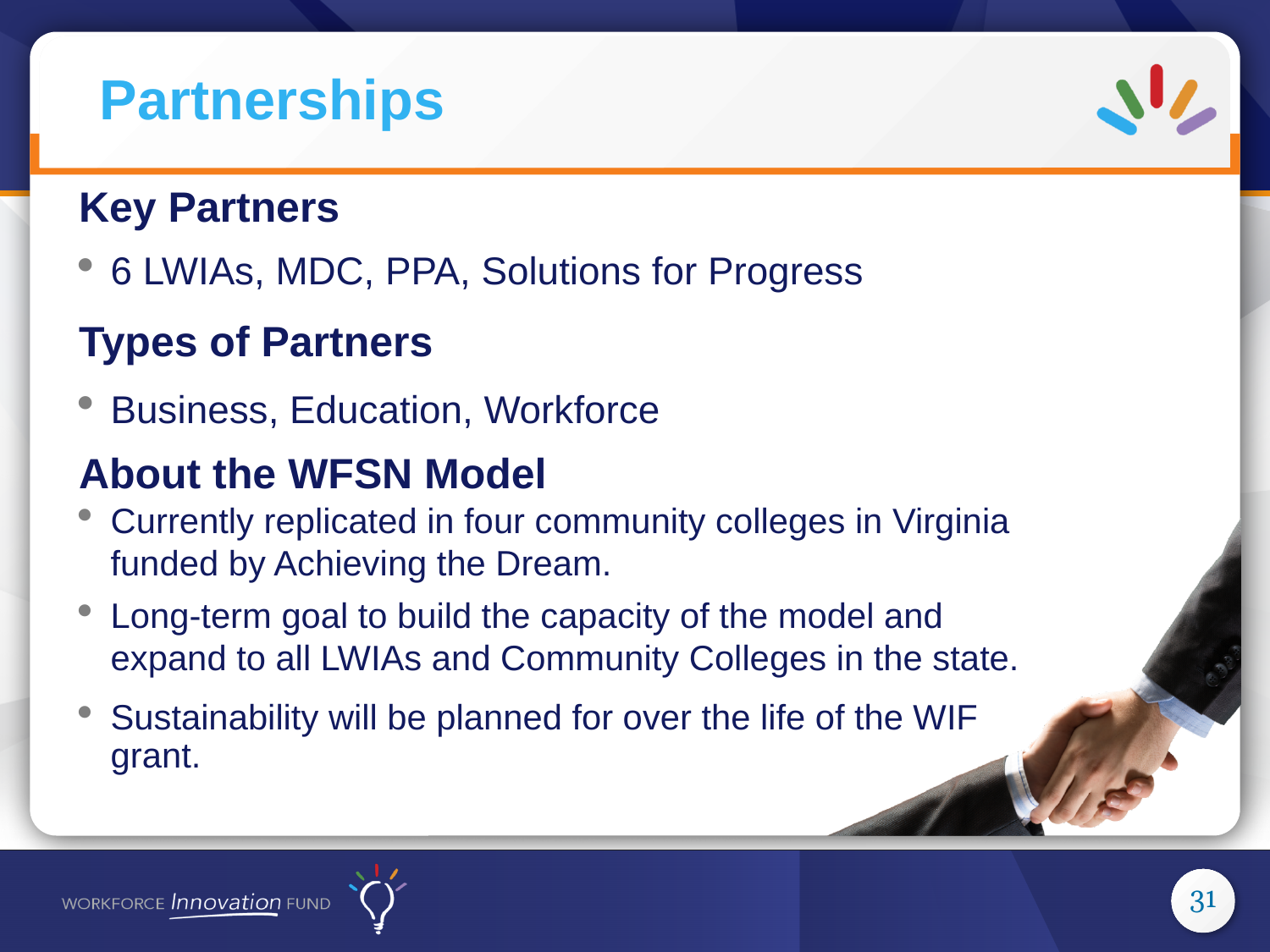

Key Partners
6 LWIAs, MDC, PPA, Solutions for Progress
Types of Partners
Business, Education, Workforce
About the WFSN Model
Currently replicated in four community colleges in Virginia funded by Achieving the Dream.
Long-term goal to build the capacity of the model and expand to all LWIAs and Community Colleges in the state.
Sustainability will be planned for over the life of the WIF grant.